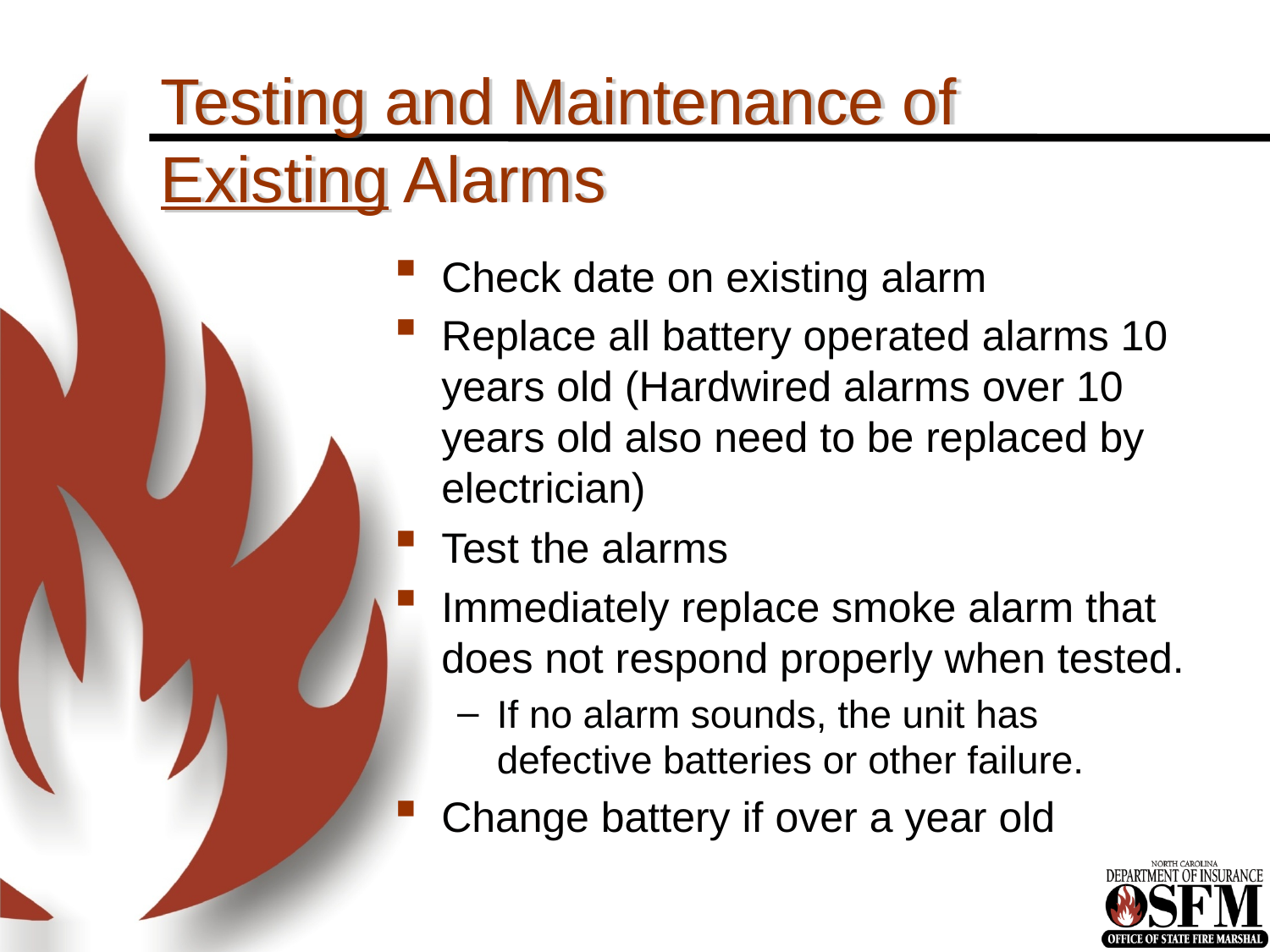

# Testing and Maintenance of Existing Alarms
Check date on existing alarm
Replace all battery operated alarms 10 years old (Hardwired alarms over 10 years old also need to be replaced by electrician)
Test the alarms
Immediately replace smoke alarm that does not respond properly when tested.
If no alarm sounds, the unit has defective batteries or other failure.
Change battery if over a year old